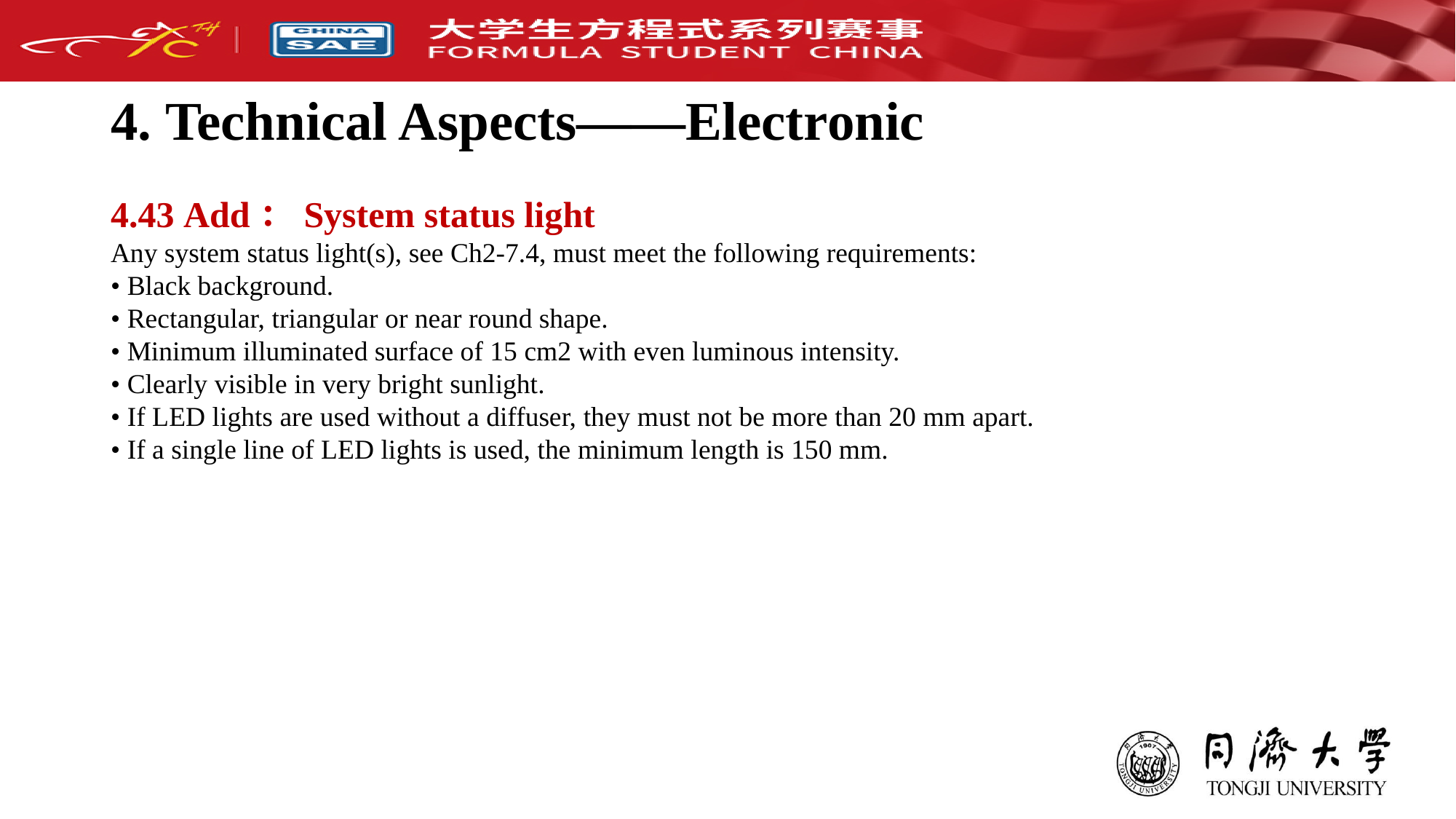

# 4. Technical Aspects——Electronic
4.43 Add：System status light
Any system status light(s), see Ch2-7.4, must meet the following requirements:
• Black background.
• Rectangular, triangular or near round shape.
• Minimum illuminated surface of 15 cm2 with even luminous intensity.
• Clearly visible in very bright sunlight.
• If LED lights are used without a diffuser, they must not be more than 20 mm apart.
• If a single line of LED lights is used, the minimum length is 150 mm.